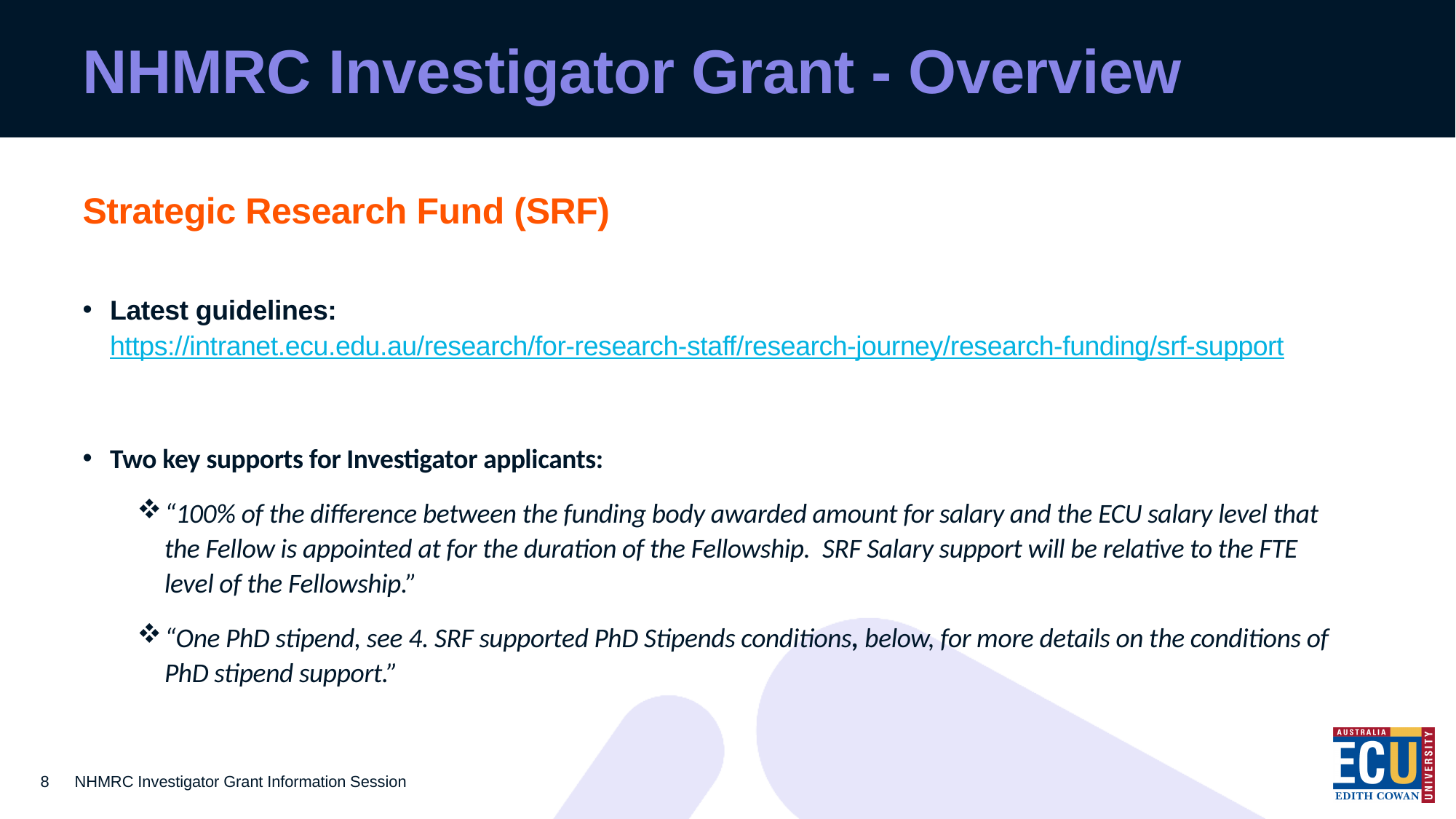

# NHMRC Investigator Grant - Overview
Strategic Research Fund (SRF)
Latest guidelines: https://intranet.ecu.edu.au/research/for-research-staff/research-journey/research-funding/srf-support

Two key supports for Investigator applicants:
“100% of the difference between the funding body awarded amount for salary and the ECU salary level that the Fellow is appointed at for the duration of the Fellowship.  SRF Salary support will be relative to the FTE level of the Fellowship.”
“One PhD stipend, see 4. SRF supported PhD Stipends conditions, below, for more details on the conditions of PhD stipend support.”

8
NHMRC Investigator Grant Information Session